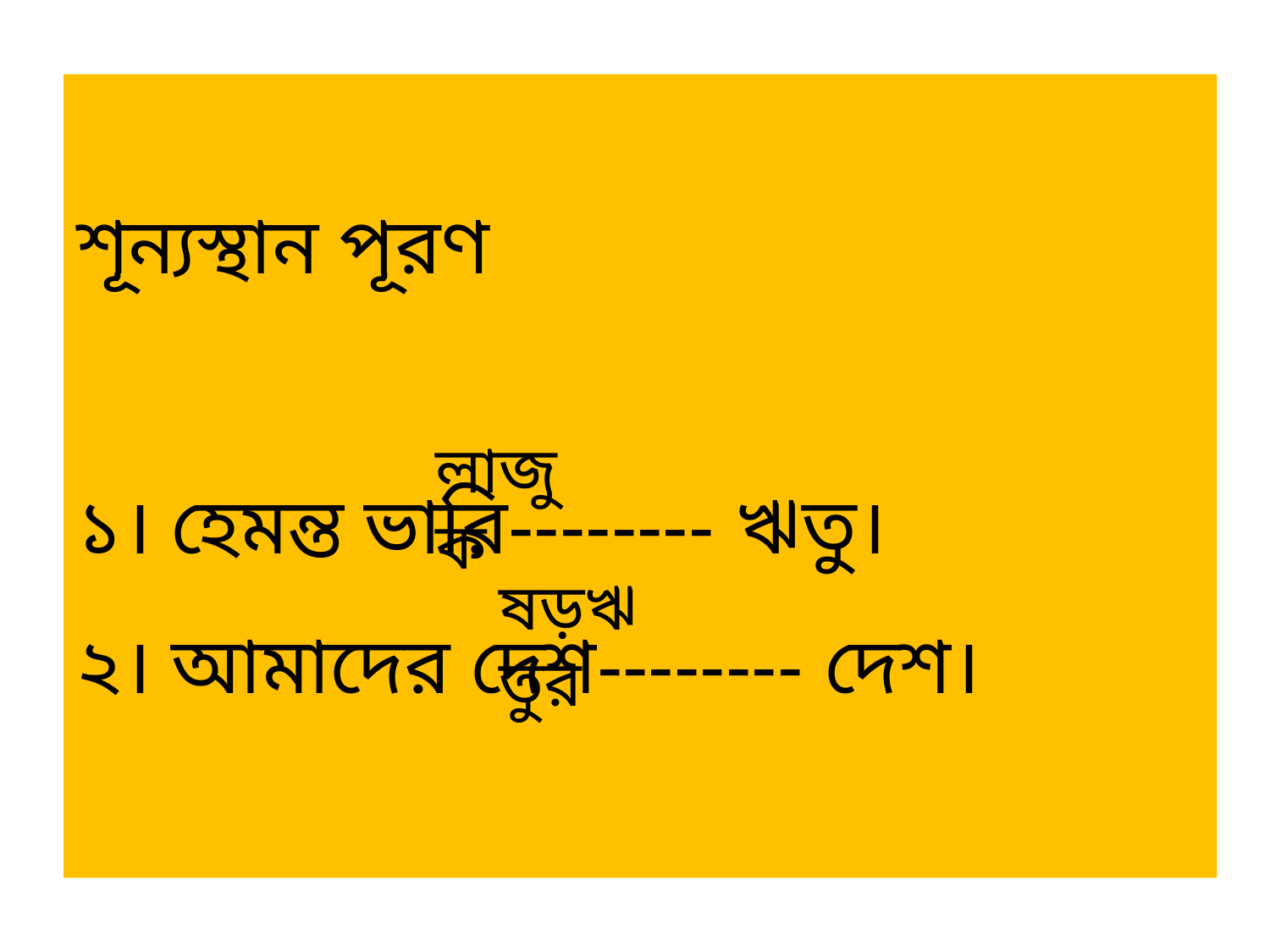

# শূন্যস্থান পূরণ ১। হেমন্ত ভারি-------- ঋতু। ২। আমাদের দেশ-------- দেশ।
লাজুক
ষড়ঋতুর